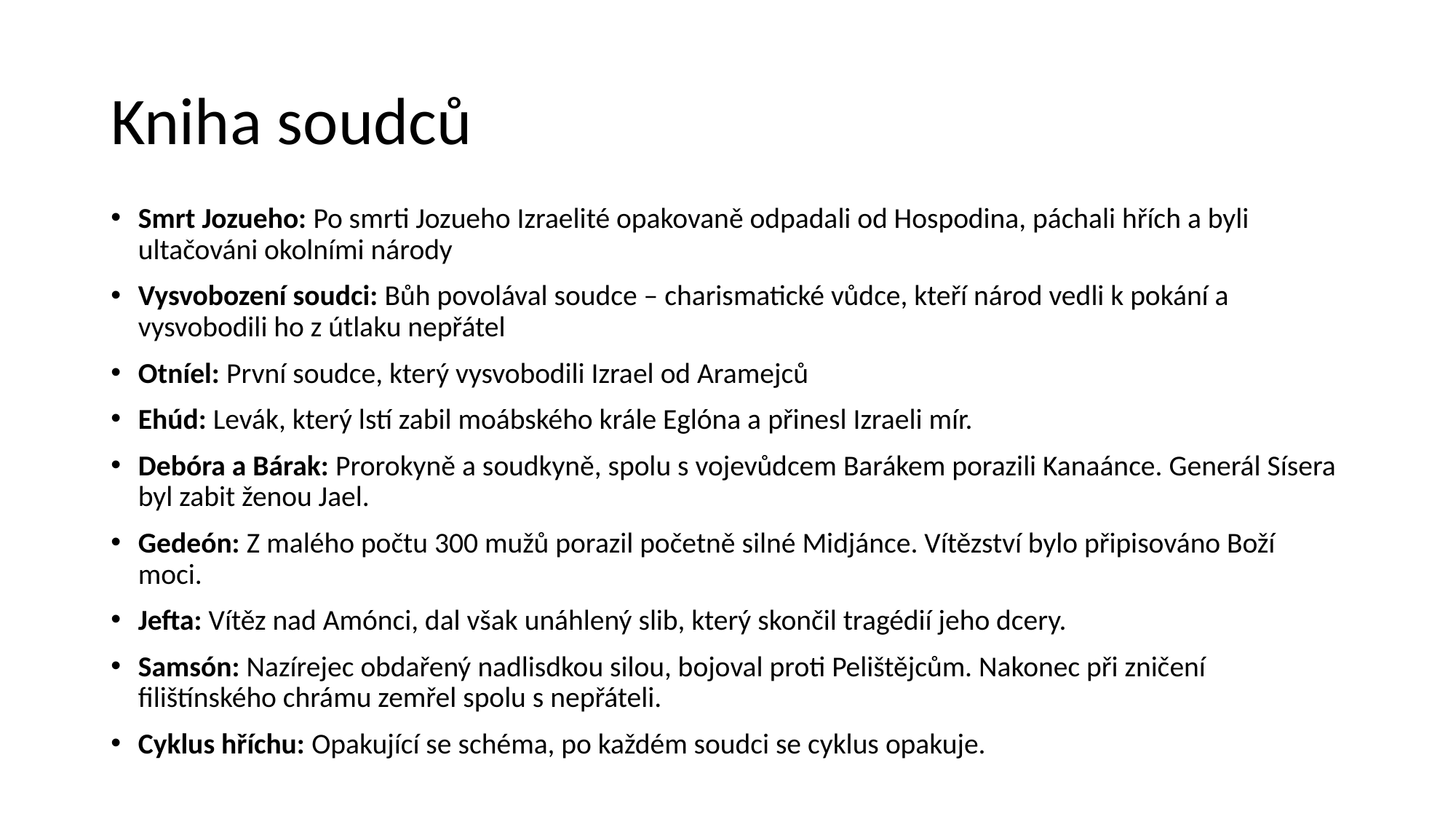

# Kniha soudců
Smrt Jozueho: Po smrti Jozueho Izraelité opakovaně odpadali od Hospodina, páchali hřích a byli ultačováni okolními národy
Vysvobození soudci: Bůh povolával soudce – charismatické vůdce, kteří národ vedli k pokání a vysvobodili ho z útlaku nepřátel
Otníel: První soudce, který vysvobodili Izrael od Aramejců
Ehúd: Levák, který lstí zabil moábského krále Eglóna a přinesl Izraeli mír.
Debóra a Bárak: Prorokyně a soudkyně, spolu s vojevůdcem Barákem porazili Kanaánce. Generál Sísera byl zabit ženou Jael.
Gedeón: Z malého počtu 300 mužů porazil početně silné Midjánce. Vítězství bylo připisováno Boží moci.
Jefta: Vítěz nad Amónci, dal však unáhlený slib, který skončil tragédií jeho dcery.
Samsón: Nazírejec obdařený nadlisdkou silou, bojoval proti Pelištějcům. Nakonec při zničení filištínského chrámu zemřel spolu s nepřáteli.
Cyklus hříchu: Opakující se schéma, po každém soudci se cyklus opakuje.